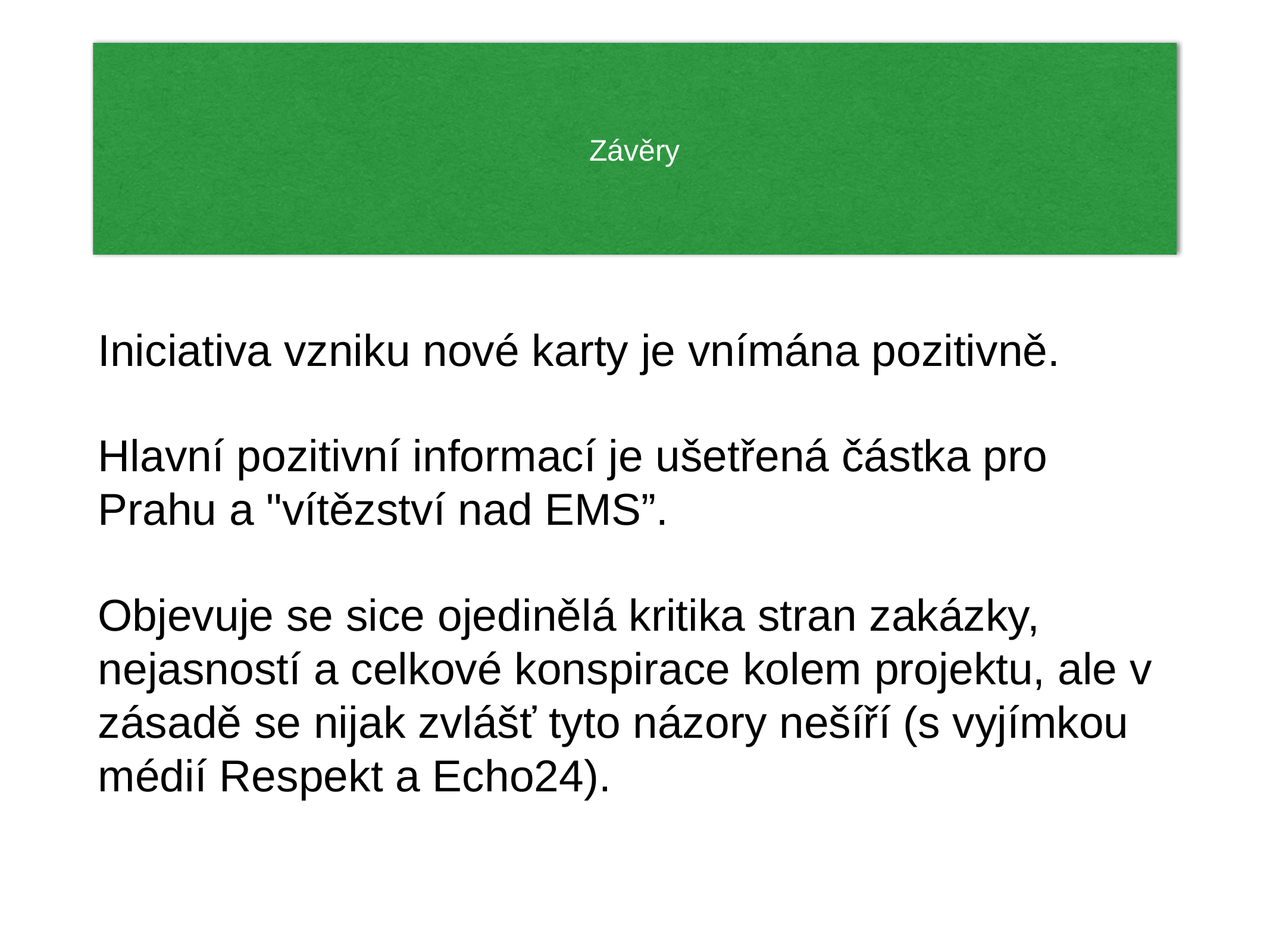

# Závěry
Iniciativa vzniku nové karty je vnímána pozitivně.
Hlavní pozitivní informací je ušetřená částka pro Prahu a "vítězství nad EMS”.
Objevuje se sice ojedinělá kritika stran zakázky, nejasností a celkové konspirace kolem projektu, ale v zásadě se nijak zvlášť tyto názory nešíří (s vyjímkou médií Respekt a Echo24).